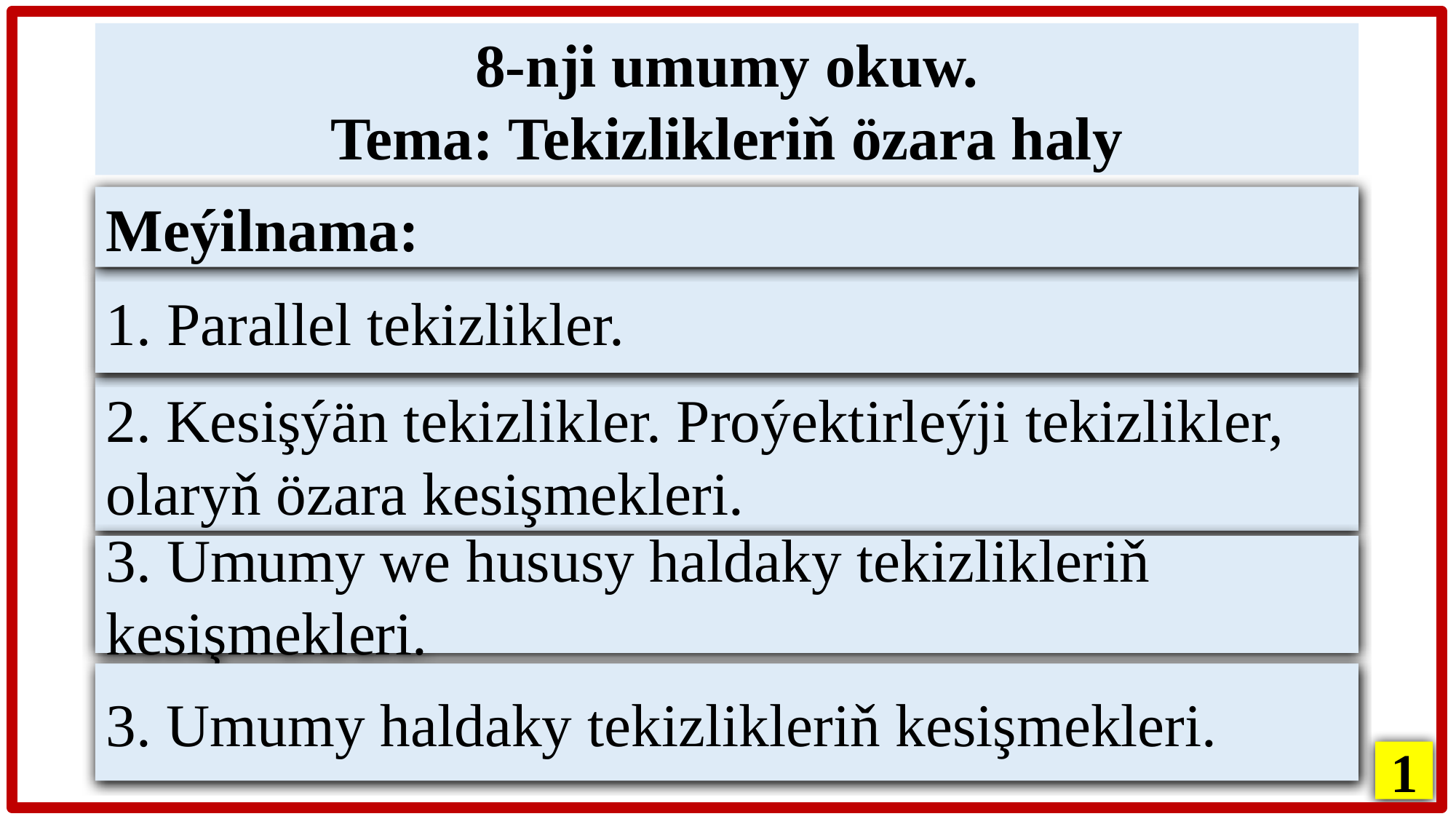

8-nji umumy okuw.
Tema: Tekizlikleriň özara haly
Meýilnama:
1. Parallel tekizlikler.
2. Kesişýän tekizlikler. Proýektirleýji tekizlikler, olaryň özara kesişmekleri.
3. Umumy we hususy haldaky tekizlikleriň kesişmekleri.
3. Umumy haldaky tekizlikleriň kesişmekleri.
1